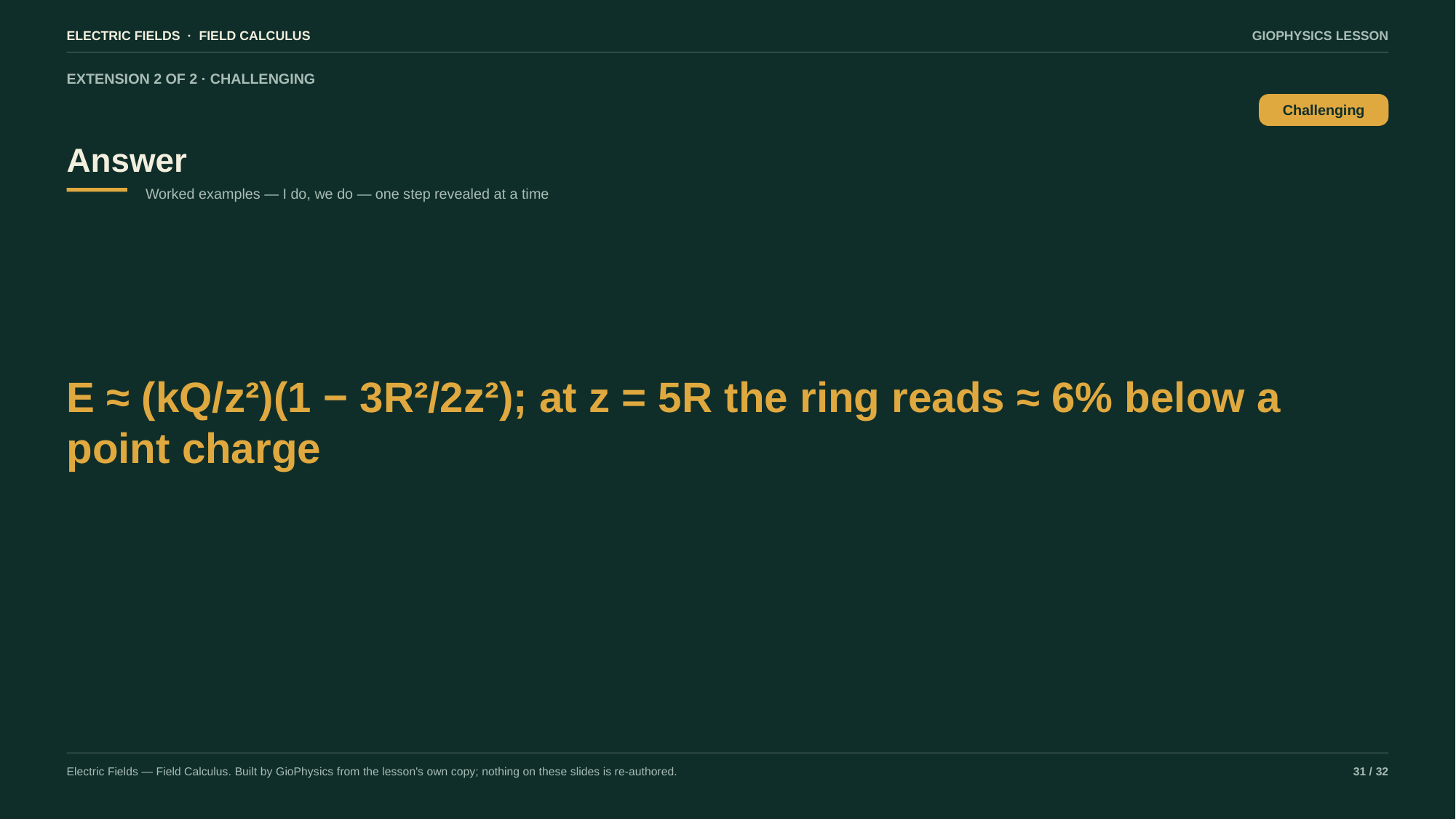

ELECTRIC FIELDS  ·  FIELD CALCULUS
GIOPHYSICS LESSON

EXTENSION 2 OF 2 · CHALLENGING
Answer

Challenging
Worked examples — I do, we do — one step revealed at a time

E ≈ (kQ/z²)(1 − 3R²/2z²); at z = 5R the ring reads ≈ 6% below a point charge

Electric Fields — Field Calculus. Built by GioPhysics from the lesson's own copy; nothing on these slides is re-authored.
31 / 32